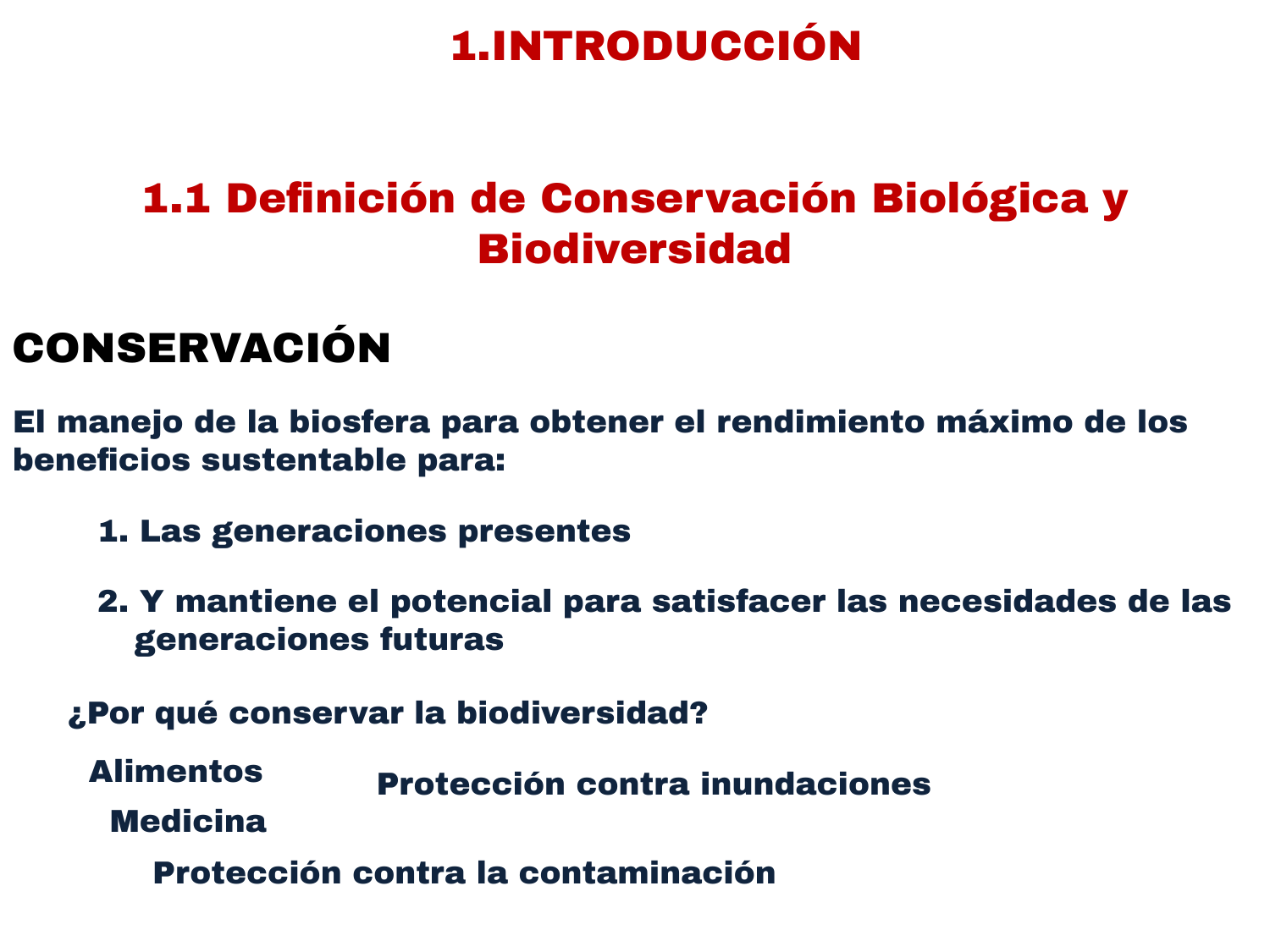

1.INTRODUCCIÓN
1.1 Definición de Conservación Biológica y Biodiversidad
CONSERVACIÓN
El manejo de la biosfera para obtener el rendimiento máximo de los beneficios sustentable para:
1. Las generaciones presentes
2. Y mantiene el potencial para satisfacer las necesidades de las generaciones futuras
¿Por qué conservar la biodiversidad?
Alimentos
Protección contra inundaciones
Medicina
Protección contra la contaminación